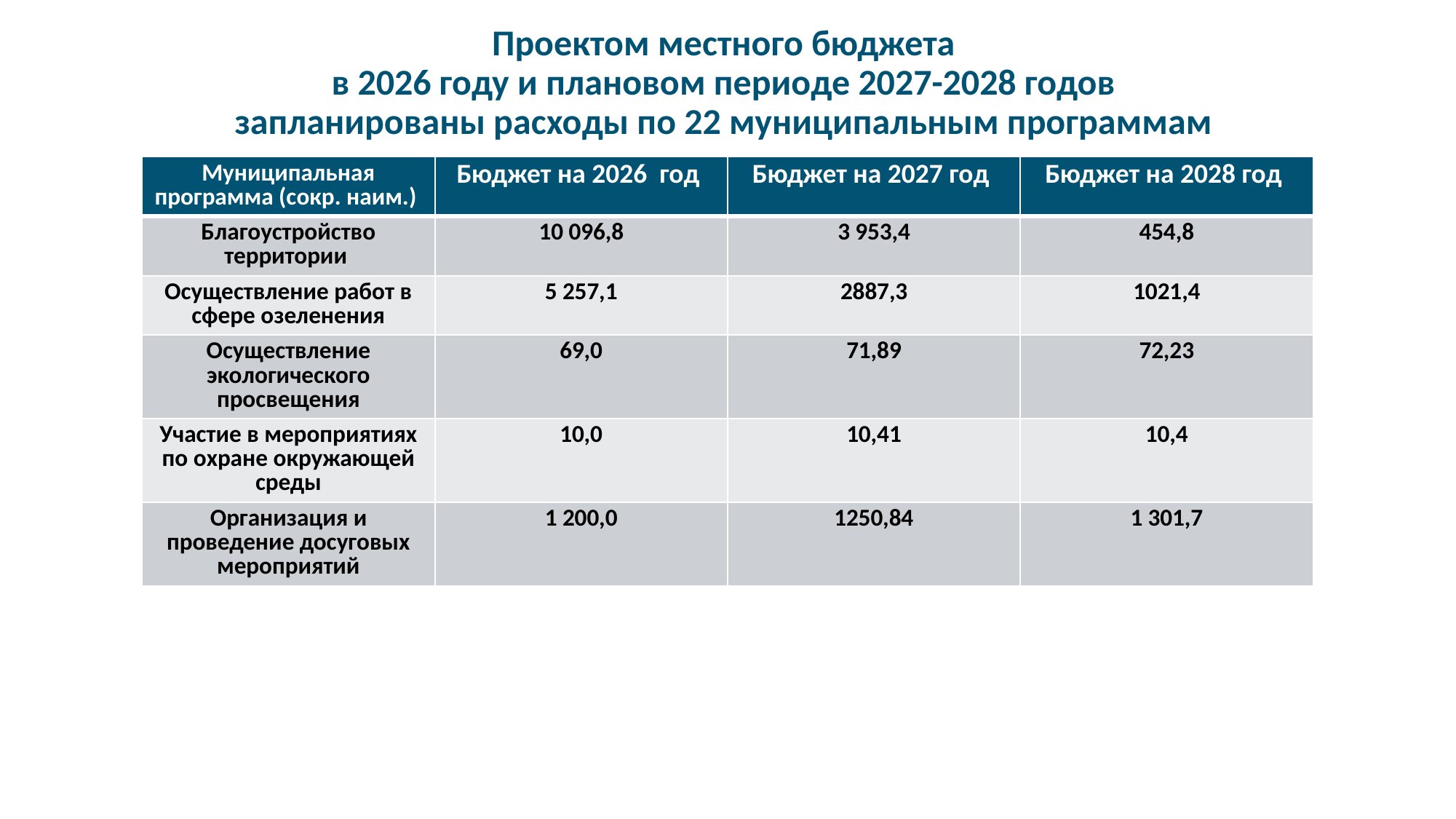

# Проектом местного бюджета в 2026 году и плановом периоде 2027-2028 годов запланированы расходы по 22 муниципальным программам
| Муниципальная программа (сокр. наим.) | Бюджет на 2026 год | Бюджет на 2027 год | Бюджет на 2028 год |
| --- | --- | --- | --- |
| Благоустройство территории | 10 096,8 | 3 953,4 | 454,8 |
| Осуществление работ в сфере озеленения | 5 257,1 | 2887,3 | 1021,4 |
| Осуществление экологического просвещения | 69,0 | 71,89 | 72,23 |
| Участие в мероприятиях по охране окружающей среды | 10,0 | 10,41 | 10,4 |
| Организация и проведение досуговых мероприятий | 1 200,0 | 1250,84 | 1 301,7 |